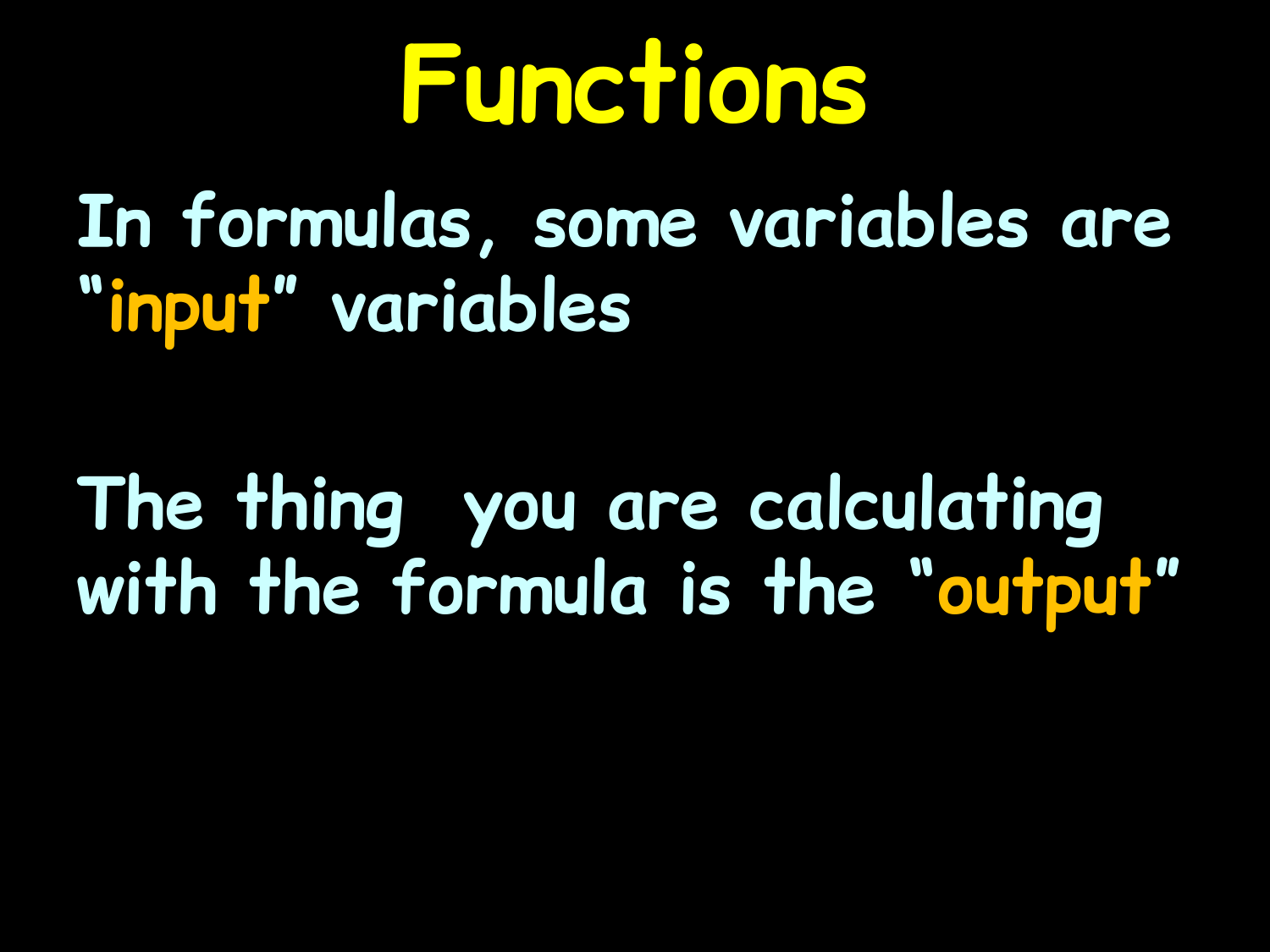

# Functions
In formulas, some variables are “input” variables

The thing  you are calculating with the formula is the “output”